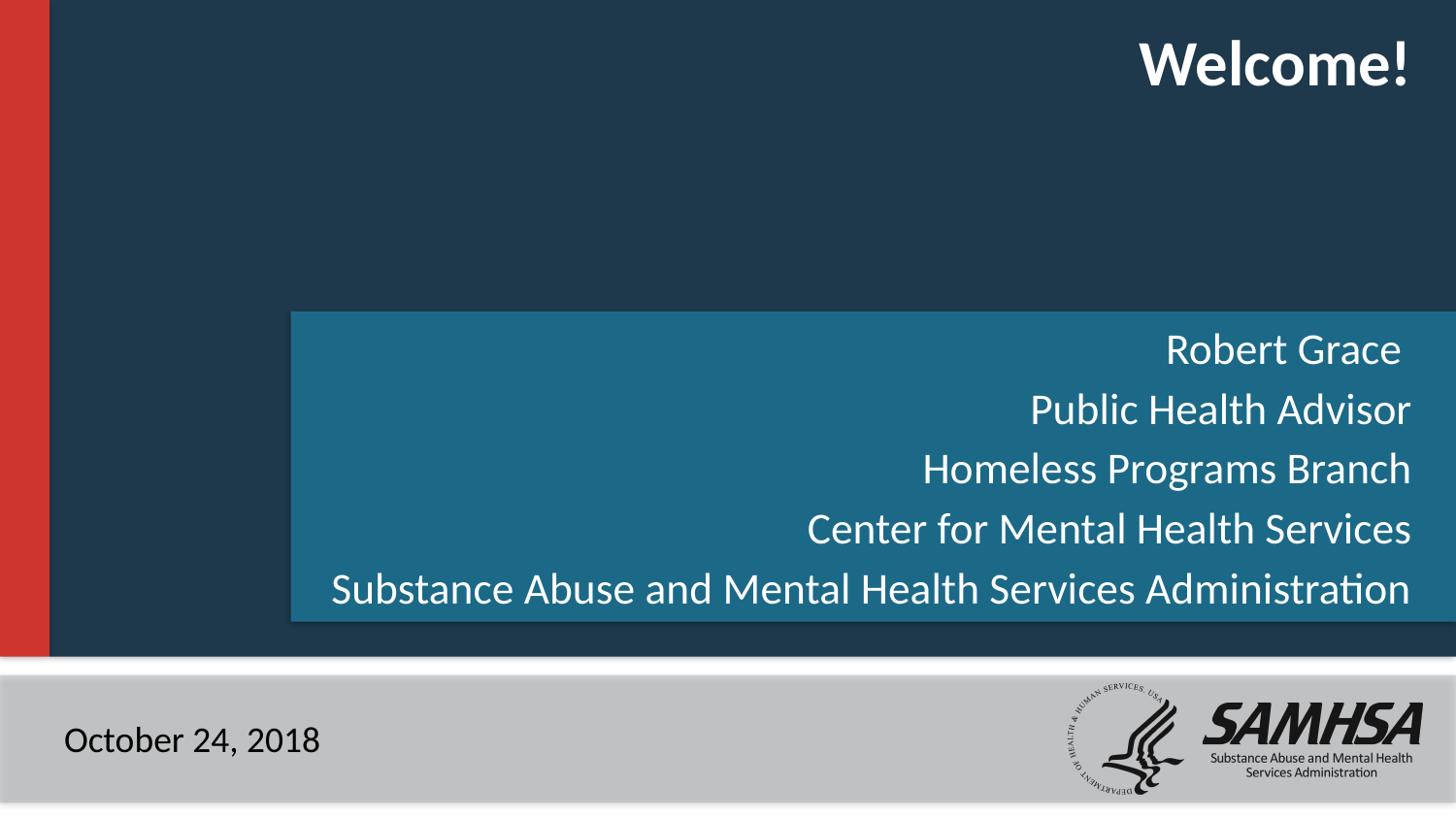

# Welcome!
Robert Grace
Public Health Advisor
Homeless Programs Branch
Center for Mental Health Services
Substance Abuse and Mental Health Services Administration
October 24, 2018